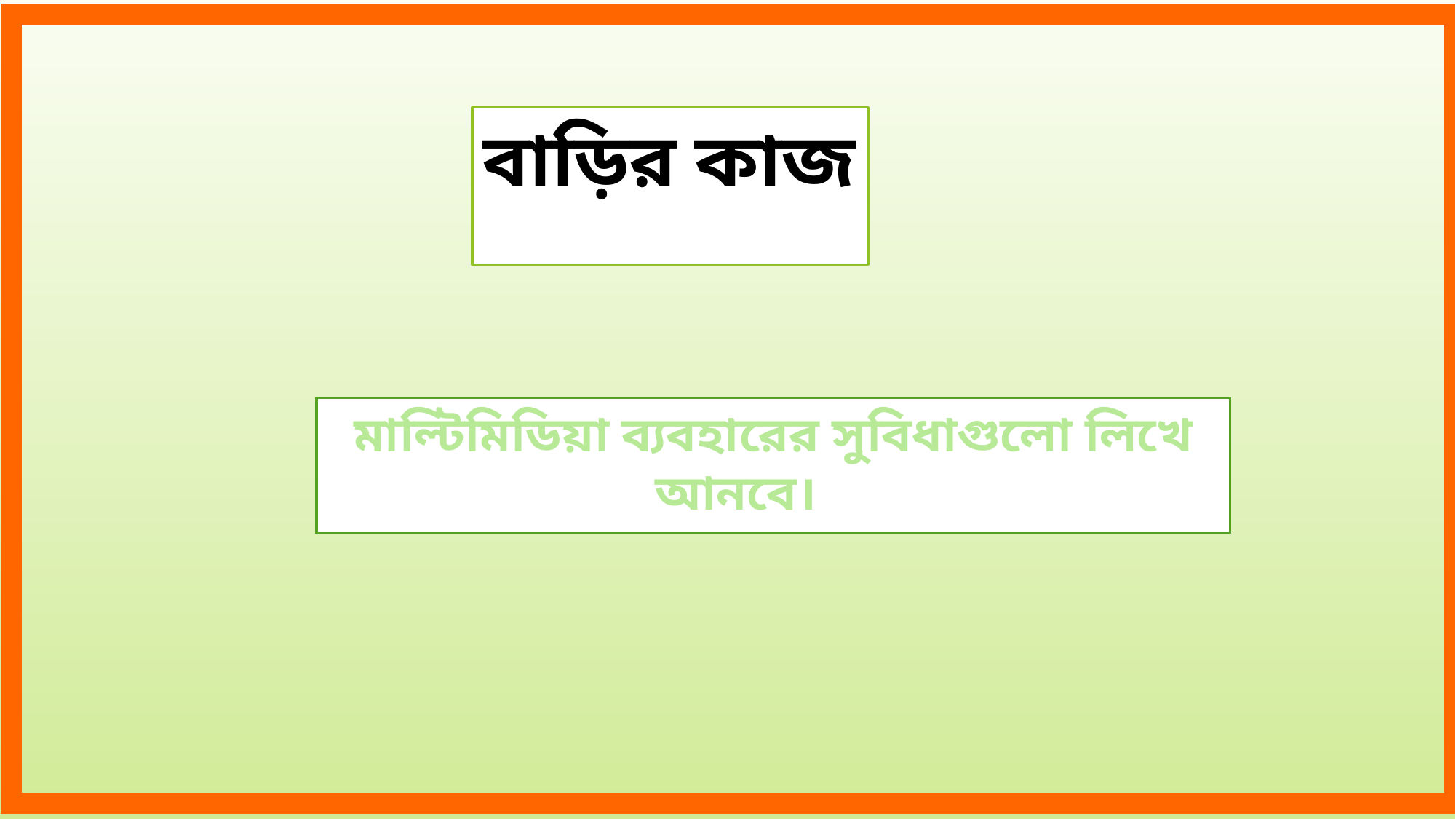

# বাড়ির কাজ
মাল্টিমিডিয়া ব্যবহারের সুবিধাগুলো লিখে আনবে।